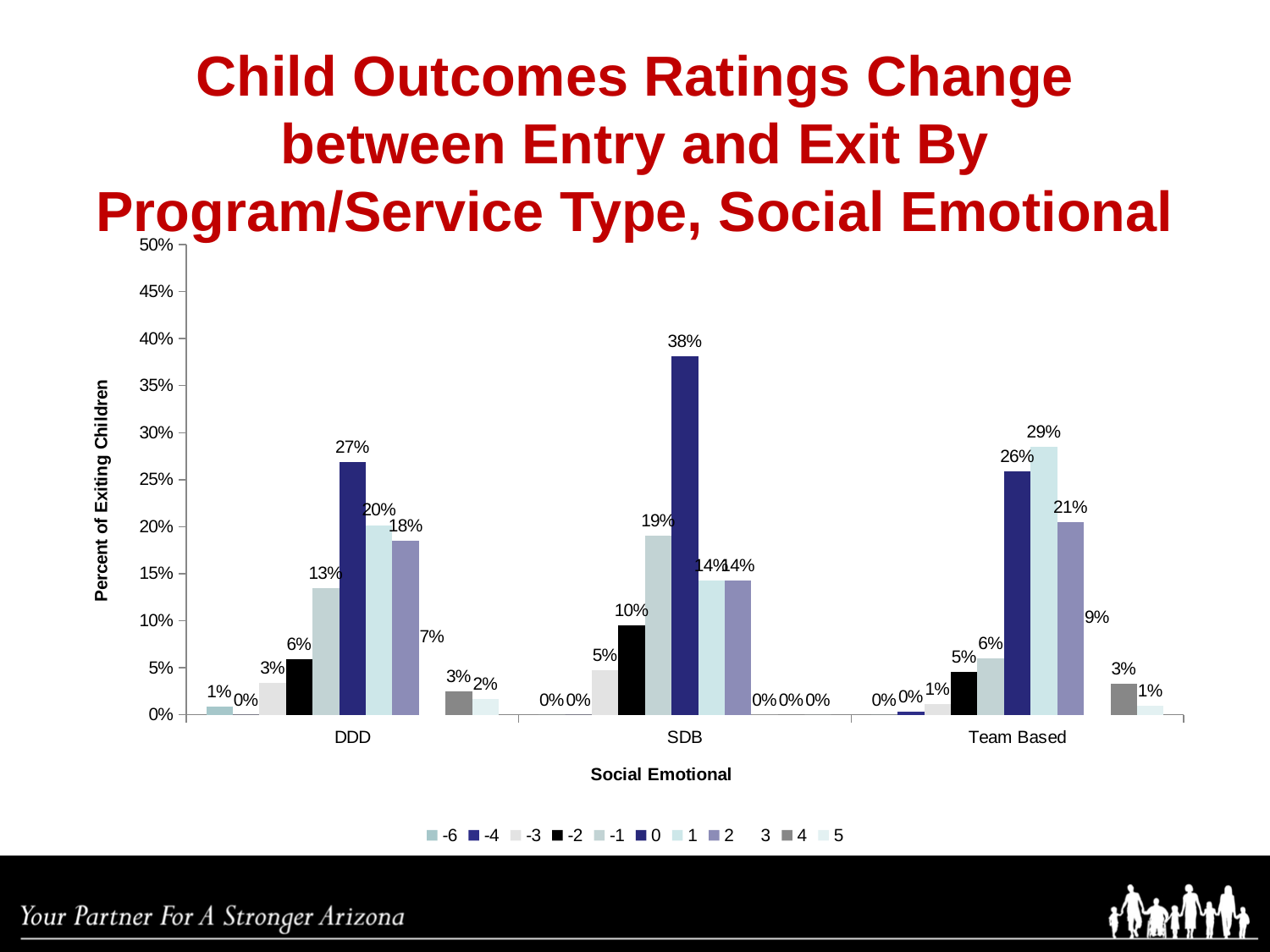

# Child Outcomes Ratings Change between Entry and Exit By Program/Service Type, Social Emotional

### Chart

| Category | -6 | -4 | -3 | -2 | -1 | 0 | 1 | 2 | 3 | 4 | 5 |
|---|---|---|---|---|---|---|---|---|---|---|---|
| DDD | 0.00840336134453781 | 0.0 | 0.0336134453781513 | 0.0588235294117647 | 0.134453781512605 | 0.26890756302521 | 0.201680672268908 | 0.184873949579832 | 0.0672268907563025 | 0.0252100840336134 | 0.0168067226890756 |
| SDB | 0.0 | 0.0 | 0.0476190476190476 | 0.0952380952380952 | 0.190476190476191 | 0.380952380952381 | 0.142857142857143 | 0.142857142857143 | 0.0 | 0.0 | 0.0 |
| Team Based | 0.0 | 0.00325732899022801 | 0.011400651465798 | 0.0456026058631922 | 0.0602605863192182 | 0.258957654723127 | 0.285016286644951 | 0.205211726384365 | 0.0879478827361564 | 0.0325732899022801 | 0.00977198697068404 |